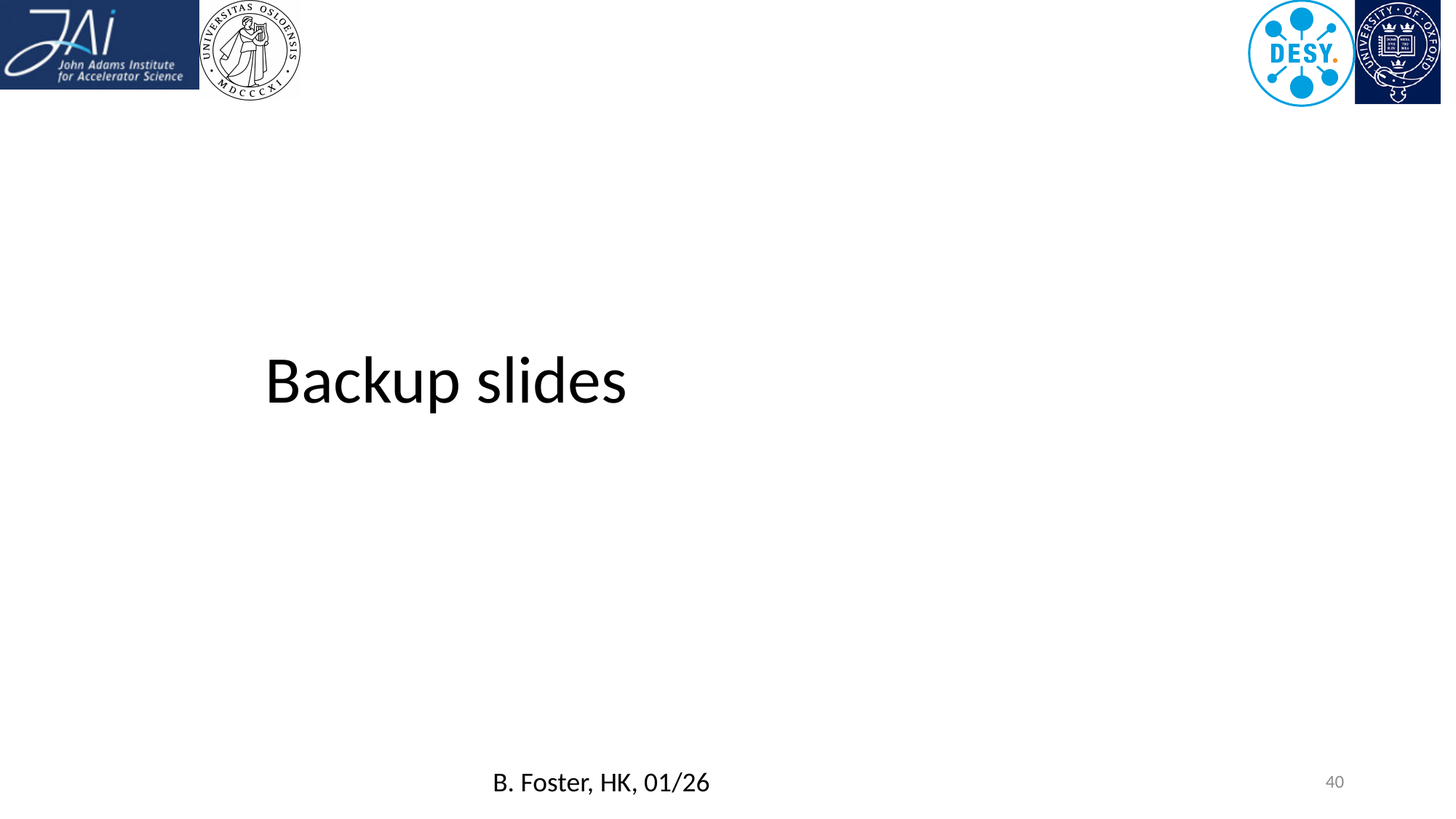

# Backup slides
B. Foster, HK, 01/26
40